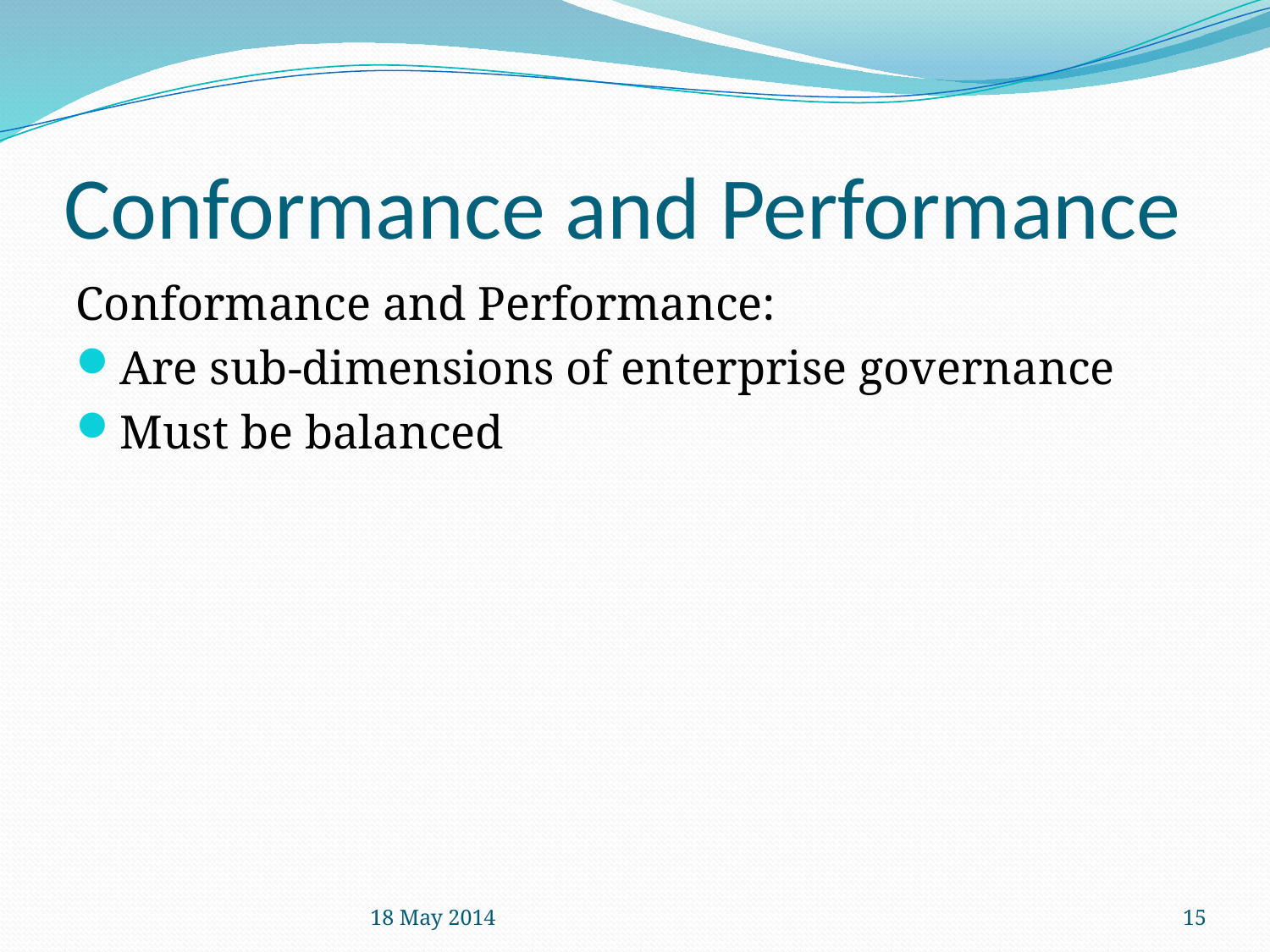

# Conformance and Performance
Conformance and Performance:
Are sub-dimensions of enterprise governance
Must be balanced
18 May 2014
15